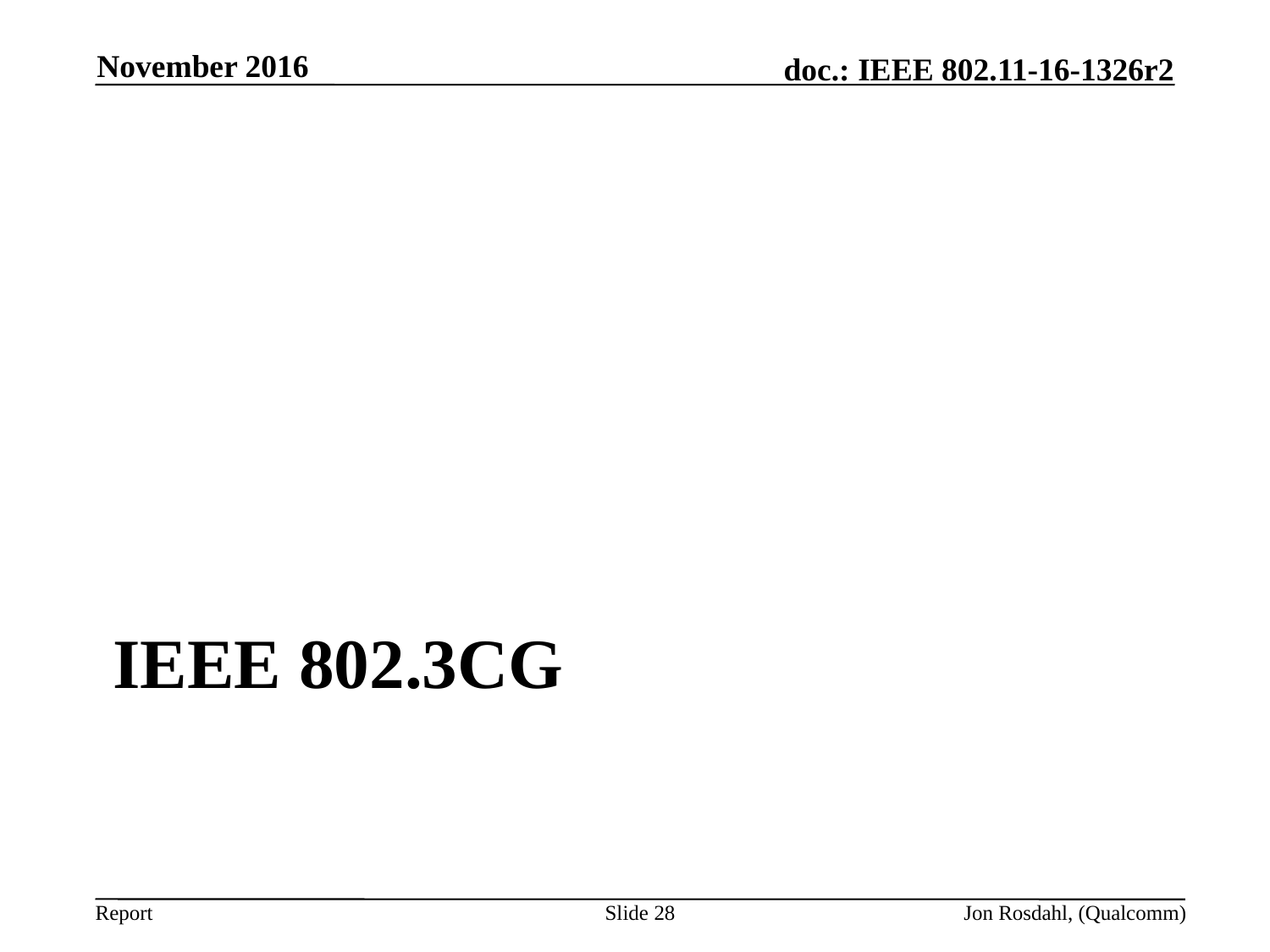

November 2016

# IEEE 802.3cg
Slide 28
Jon Rosdahl, (Qualcomm)